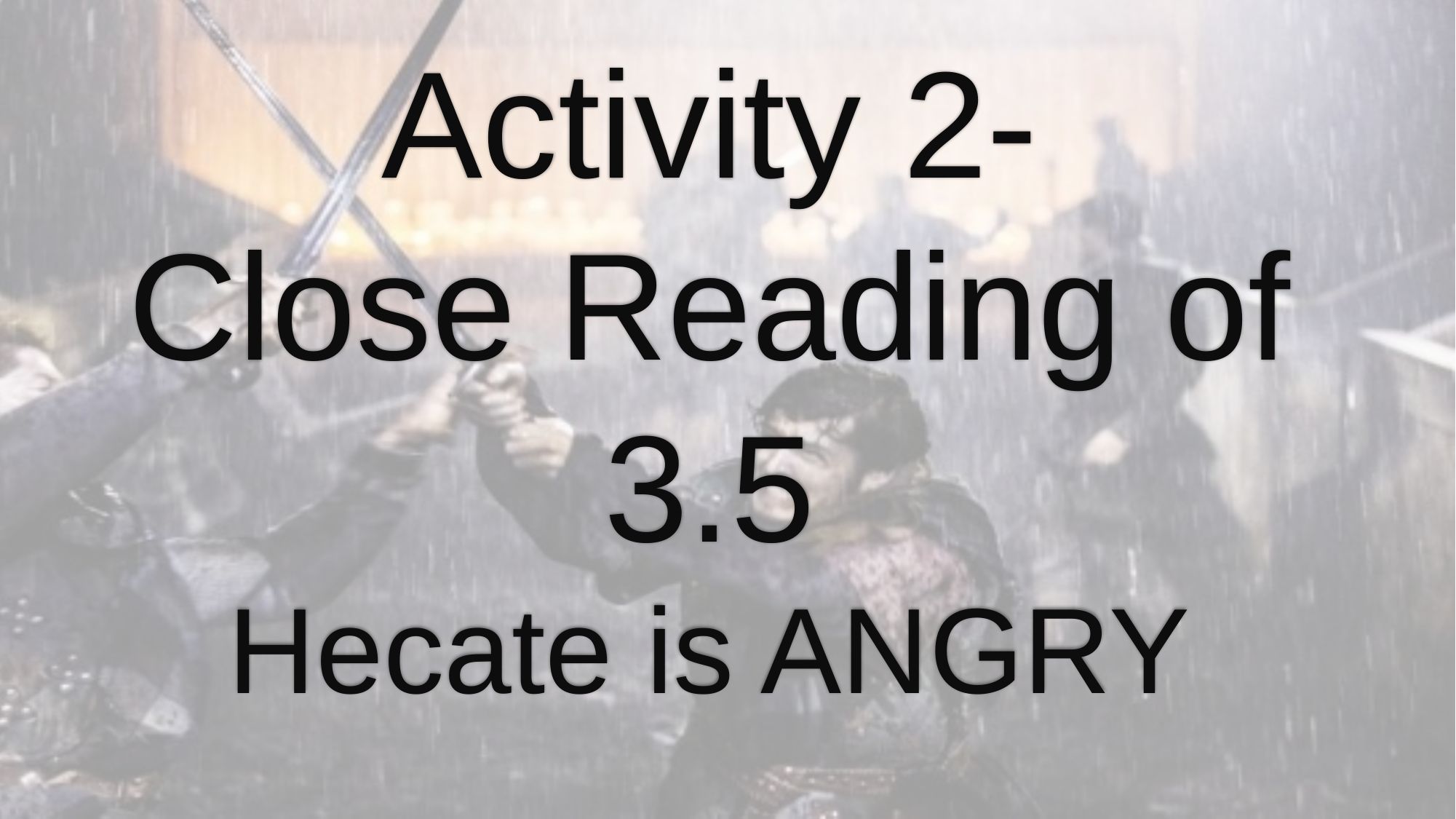

# Activity 2- Close Reading of 3.5 Hecate is ANGRY